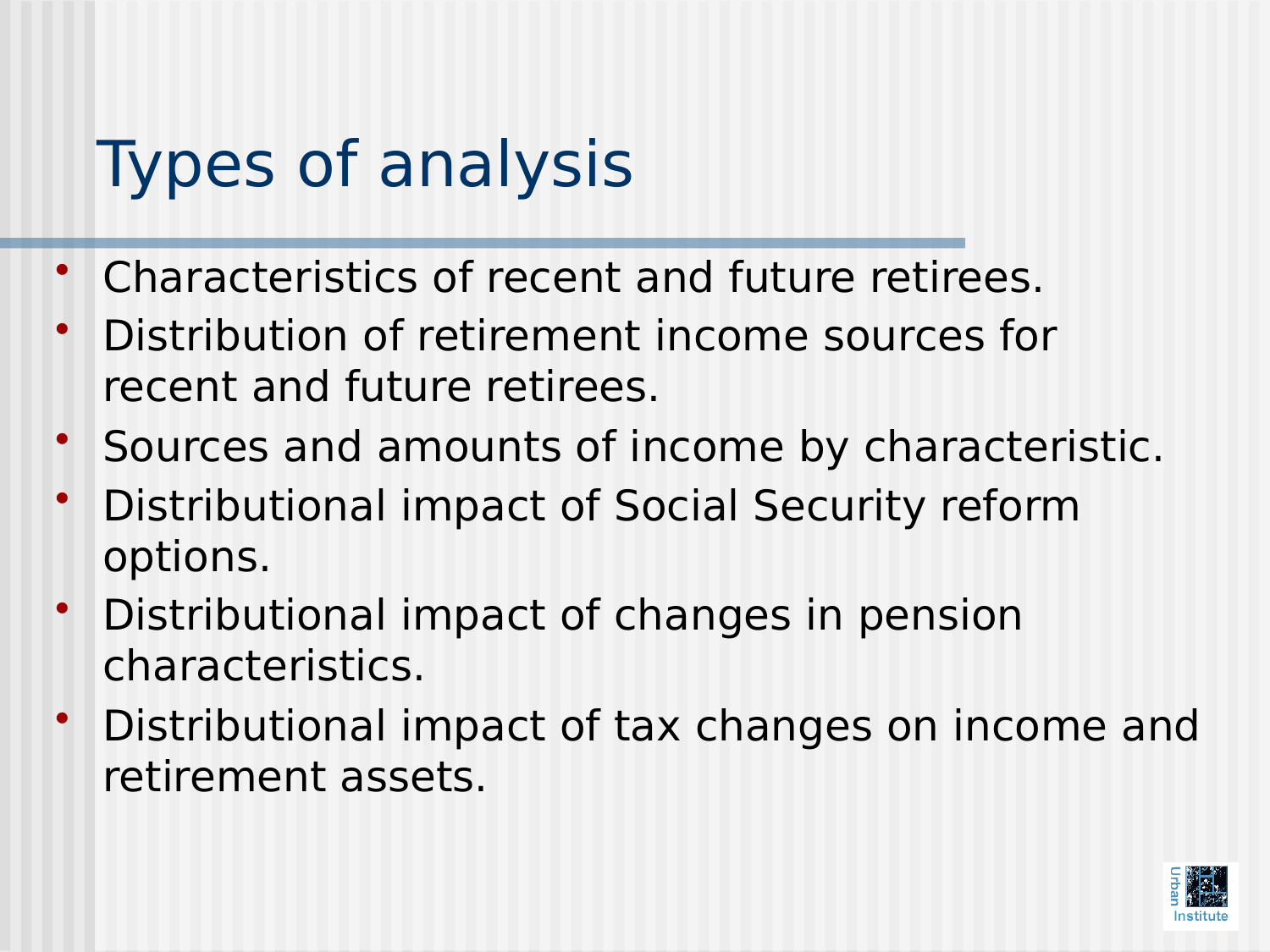

# Types of analysis
Characteristics of recent and future retirees.
Distribution of retirement income sources for recent and future retirees.
Sources and amounts of income by characteristic.
Distributional impact of Social Security reform options.
Distributional impact of changes in pension characteristics.
Distributional impact of tax changes on income and retirement assets.